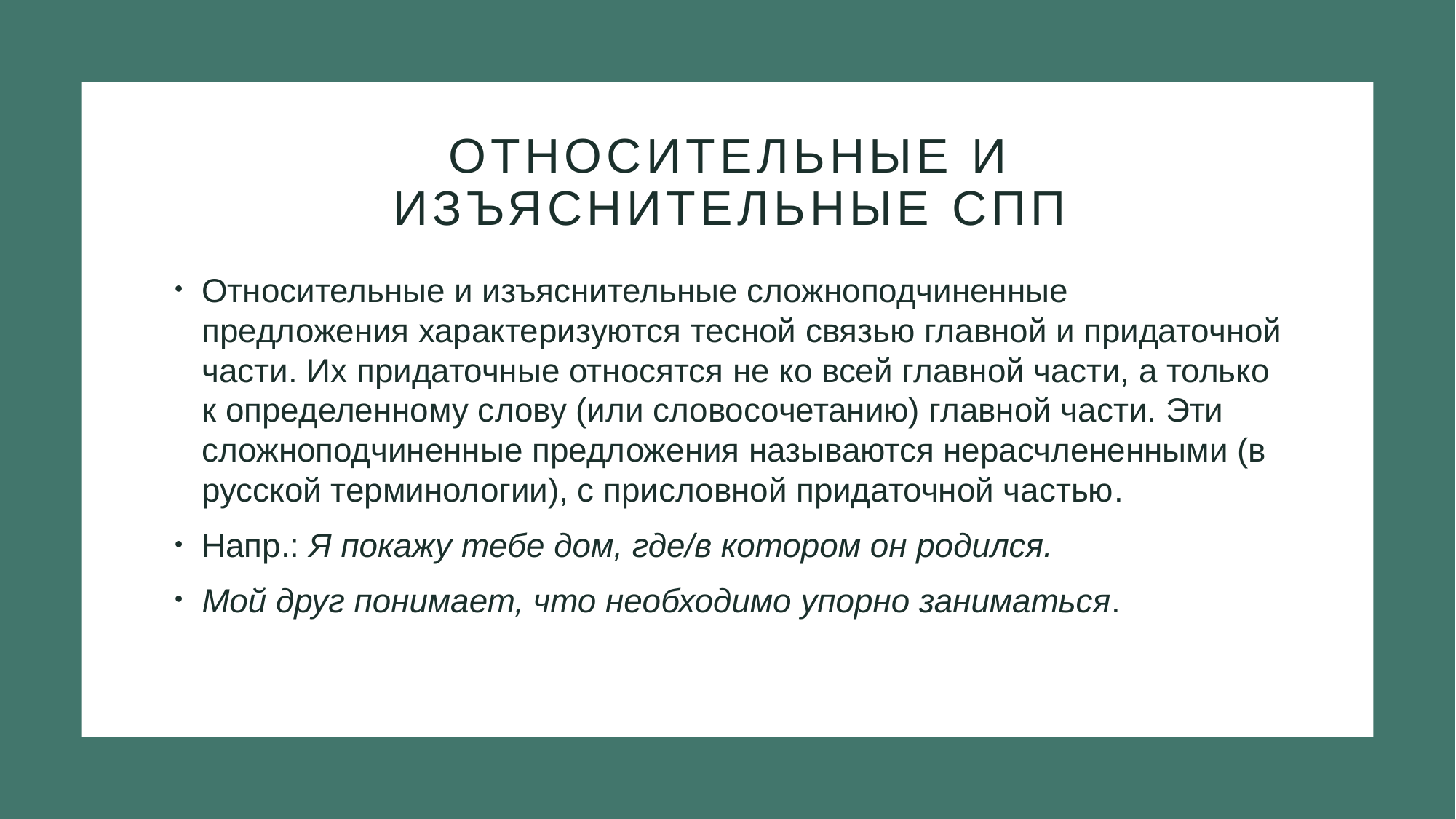

# Относительные и изъяснительные СПП
Относительные и изъяснительные сложноподчиненные предложения характеризуются тесной связью главной и придаточной части. Их придаточные относятся не ко всей главной части, а только к определенному слову (или словосочетанию) главной части. Эти сложноподчиненные предложения называются нерасчлененными (в русской терминологии), с присловной придаточной частью.
Напр.: Я покажу тебе дом, где/в котором он родился.
Мой друг понимает, что необходимо упорно заниматься.